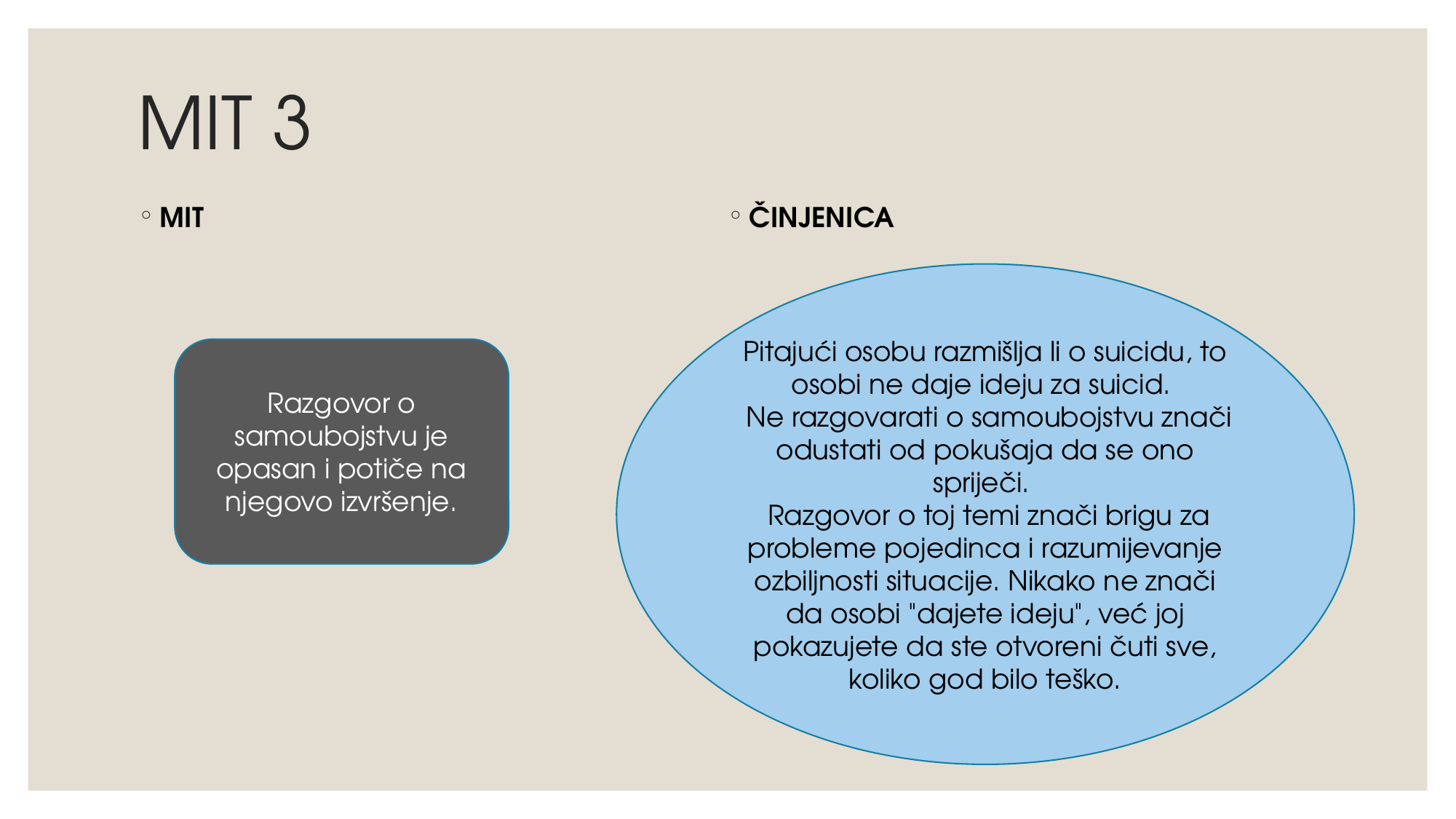

# MIT 3
MIT

ČINJENICA
Pitajući osobu razmišlja li o suicidu, to osobi ne daje ideju za suicid.
 Ne razgovarati o samoubojstvu znači odustati od pokušaja da se ono spriječi.
 Razgovor o toj temi znači brigu za probleme pojedinca i razumijevanje ozbiljnosti situacije. Nikako ne znači da osobi "dajete ideju", već joj pokazujete da ste otvoreni čuti sve, koliko god bilo teško.
Razgovor o samoubojstvu je opasan i potiče na njegovo izvršenje.